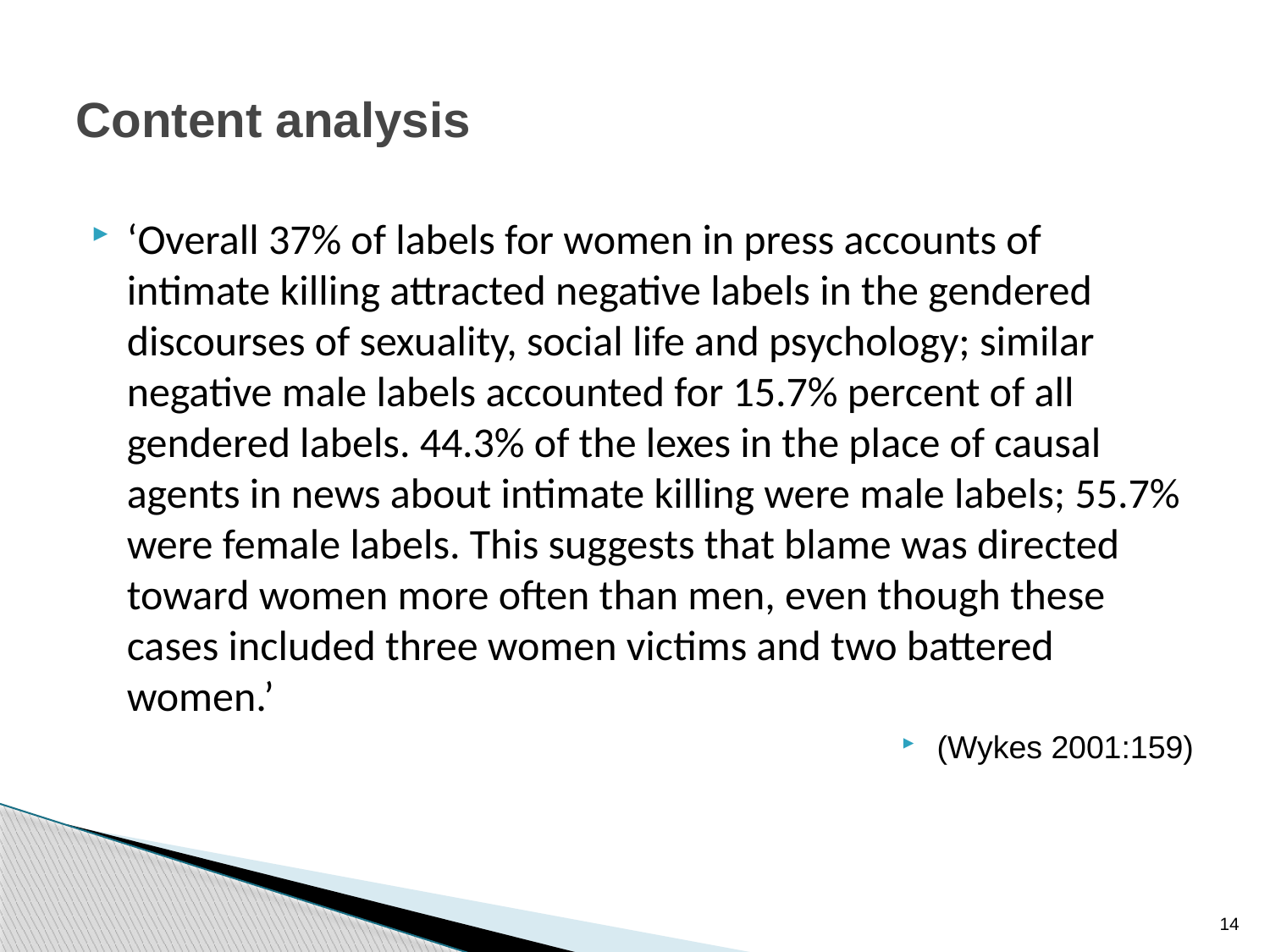

# Content analysis
‘Overall 37% of labels for women in press accounts of intimate killing attracted negative labels in the gendered discourses of sexuality, social life and psychology; similar negative male labels accounted for 15.7% percent of all gendered labels. 44.3% of the lexes in the place of causal agents in news about intimate killing were male labels; 55.7% were female labels. This suggests that blame was directed toward women more often than men, even though these cases included three women victims and two battered women.’
(Wykes 2001:159)
14